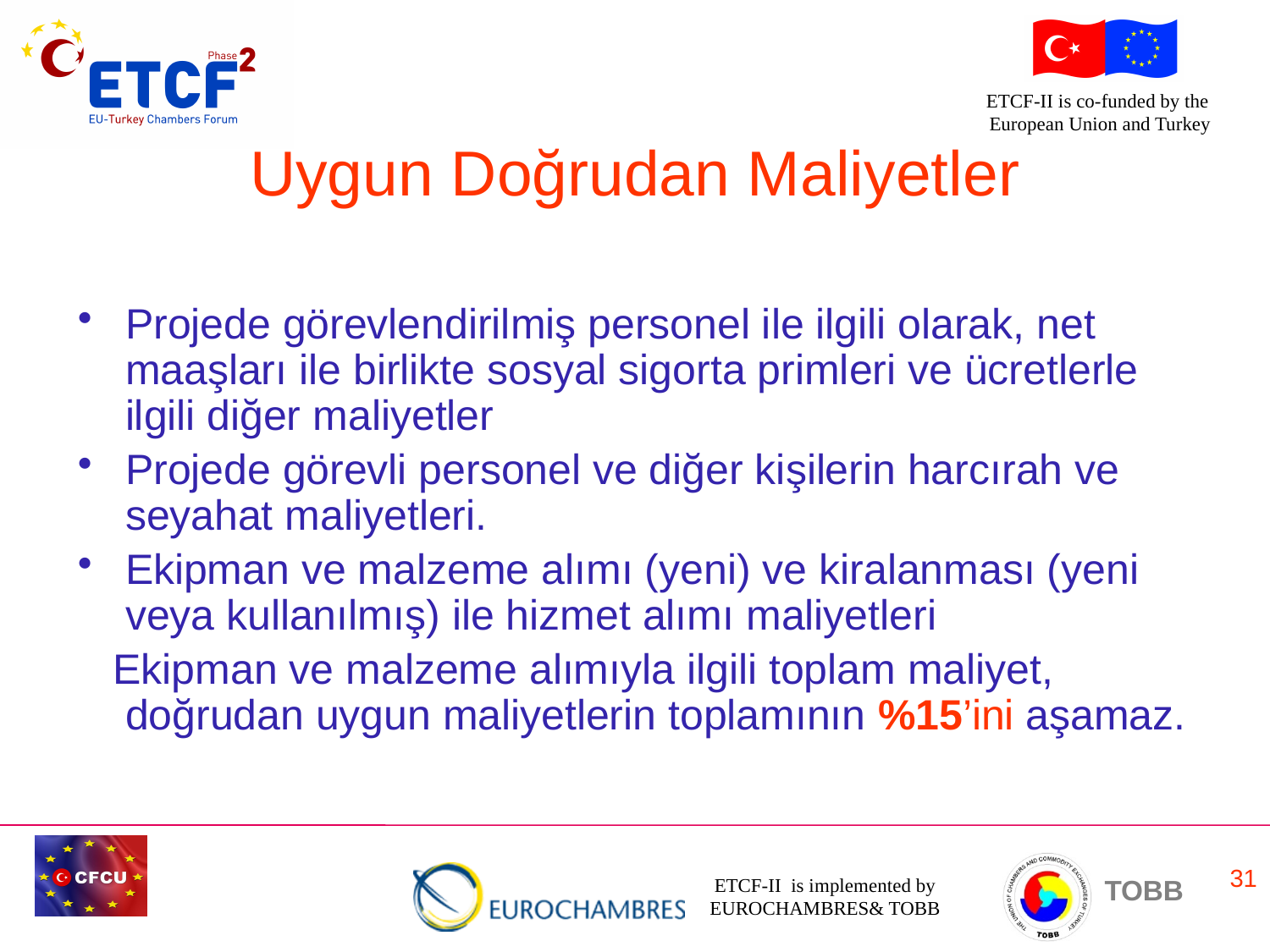

# Uygun Doğrudan Maliyetler
Projede görevlendirilmiş personel ile ilgili olarak, net maaşları ile birlikte sosyal sigorta primleri ve ücretlerle ilgili diğer maliyetler
Projede görevli personel ve diğer kişilerin harcırah ve seyahat maliyetleri.
Ekipman ve malzeme alımı (yeni) ve kiralanması (yeni veya kullanılmış) ile hizmet alımı maliyetleri
   Ekipman ve malzeme alımıyla ilgili toplam maliyet, doğrudan uygun maliyetlerin toplamının %15’ini aşamaz.
31